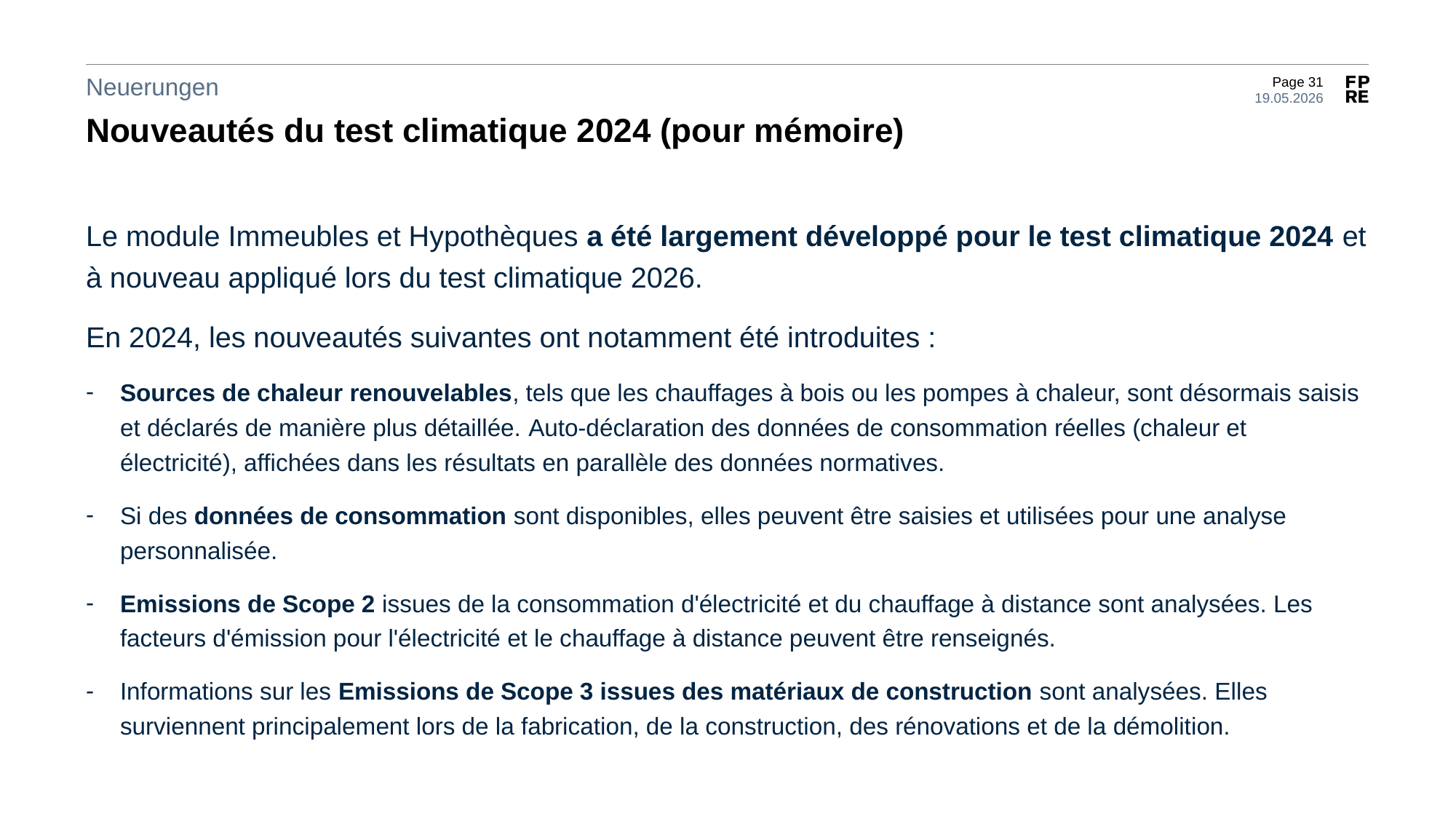

Neuerungen
Nouveautés du test climatique 2024 (pour mémoire)
Le module Immeubles et Hypothèques a été largement développé pour le test climatique 2024 et à nouveau appliqué lors du test climatique 2026.
En 2024, les nouveautés suivantes ont notamment été introduites :
Sources de chaleur renouvelables, tels que les chauffages à bois ou les pompes à chaleur, sont désormais saisis et déclarés de manière plus détaillée. Auto-déclaration des données de consommation réelles (chaleur et électricité), affichées dans les résultats en parallèle des données normatives.
Si des données de consommation sont disponibles, elles peuvent être saisies et utilisées pour une analyse personnalisée.
Emissions de Scope 2 issues de la consommation d'électricité et du chauffage à distance sont analysées. Les facteurs d'émission pour l'électricité et le chauffage à distance peuvent être renseignés.
Informations sur les Emissions de Scope 3 issues des matériaux de construction sont analysées. Elles surviennent principalement lors de la fabrication, de la construction, des rénovations et de la démolition.